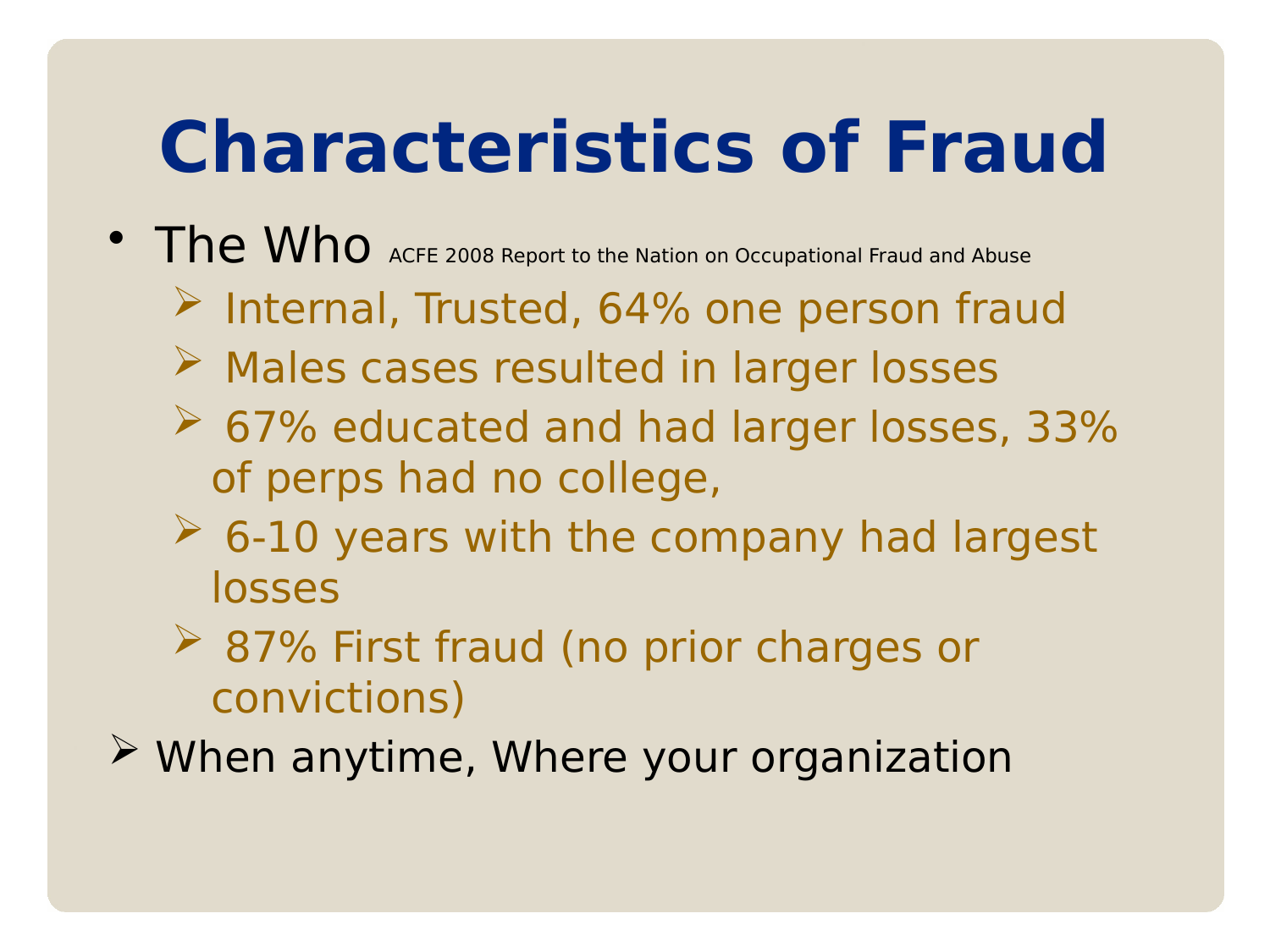

# Characteristics of Fraud
The Who ACFE 2008 Report to the Nation on Occupational Fraud and Abuse
 Internal, Trusted, 64% one person fraud
 Males cases resulted in larger losses
 67% educated and had larger losses, 33% of perps had no college,
 6-10 years with the company had largest losses
 87% First fraud (no prior charges or convictions)
When anytime, Where your organization